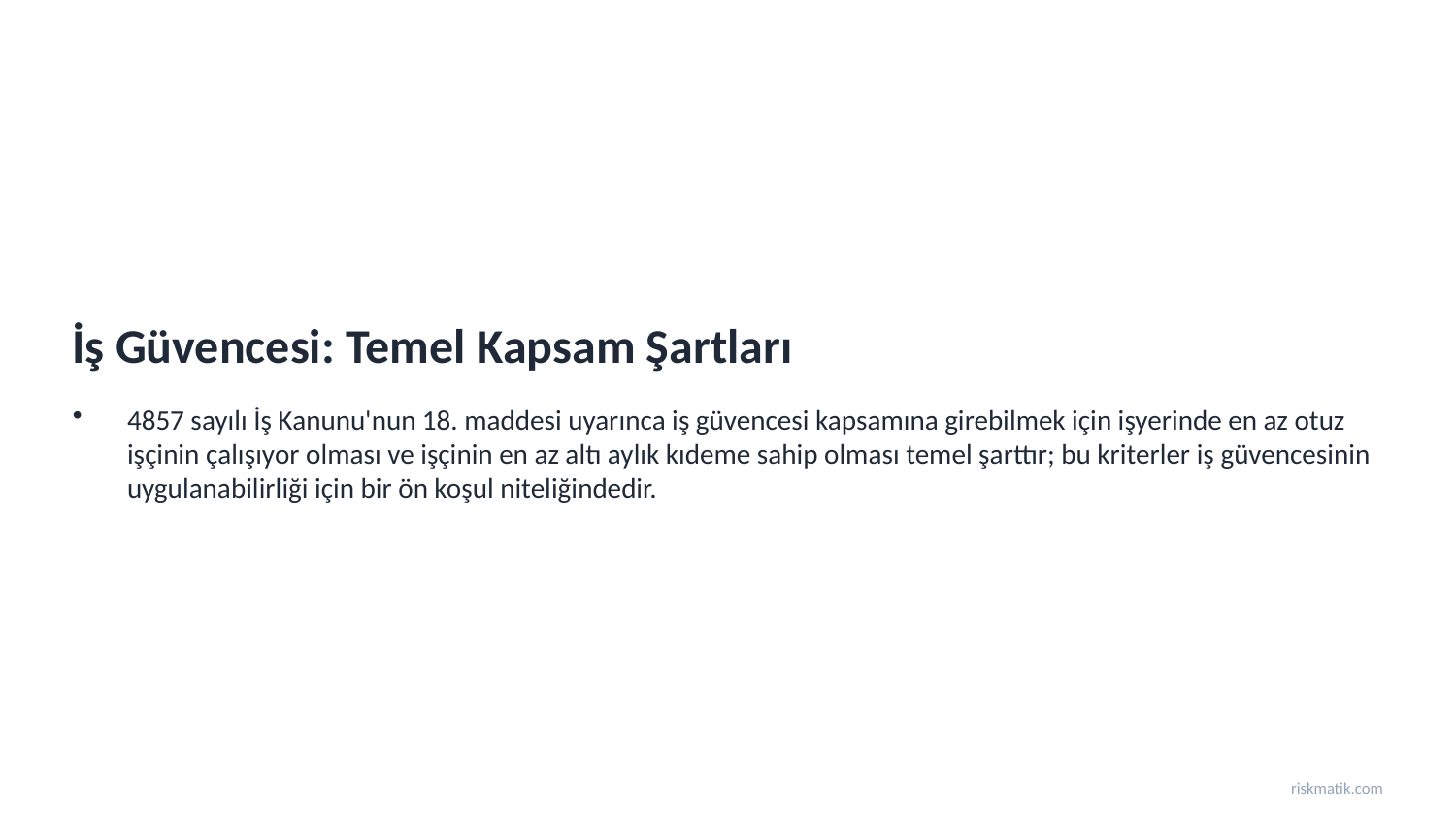

İş Güvencesi: Temel Kapsam Şartları
4857 sayılı İş Kanunu'nun 18. maddesi uyarınca iş güvencesi kapsamına girebilmek için işyerinde en az otuz işçinin çalışıyor olması ve işçinin en az altı aylık kıdeme sahip olması temel şarttır; bu kriterler iş güvencesinin uygulanabilirliği için bir ön koşul niteliğindedir.
riskmatik.com